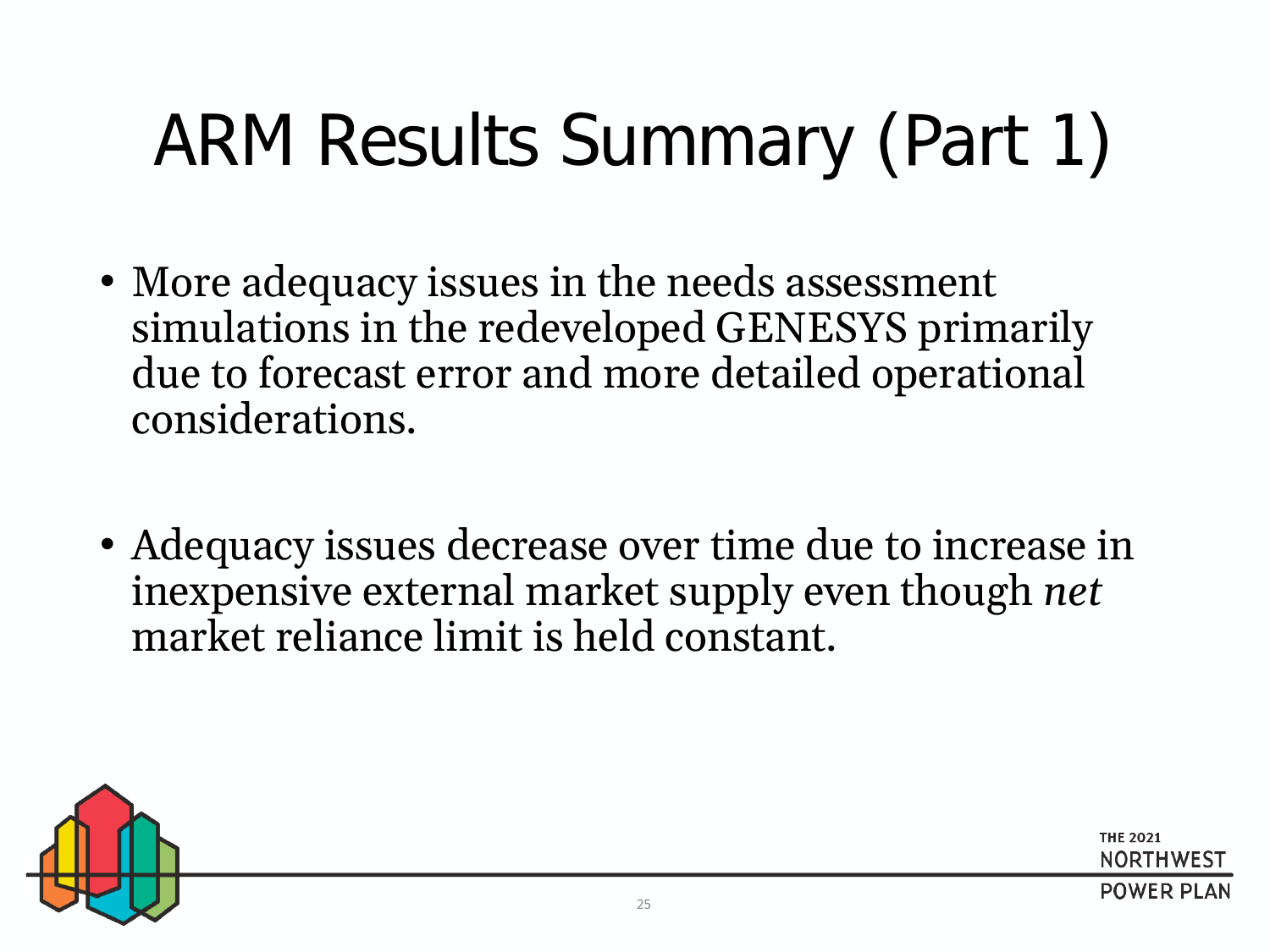

# ARM Results Summary (Part 1)
More adequacy issues in the needs assessment simulations in the redeveloped GENESYS primarily due to forecast error and more detailed operational considerations.

Adequacy issues decrease over time due to increase in inexpensive external market supply even though net market reliance limit is held constant.

25